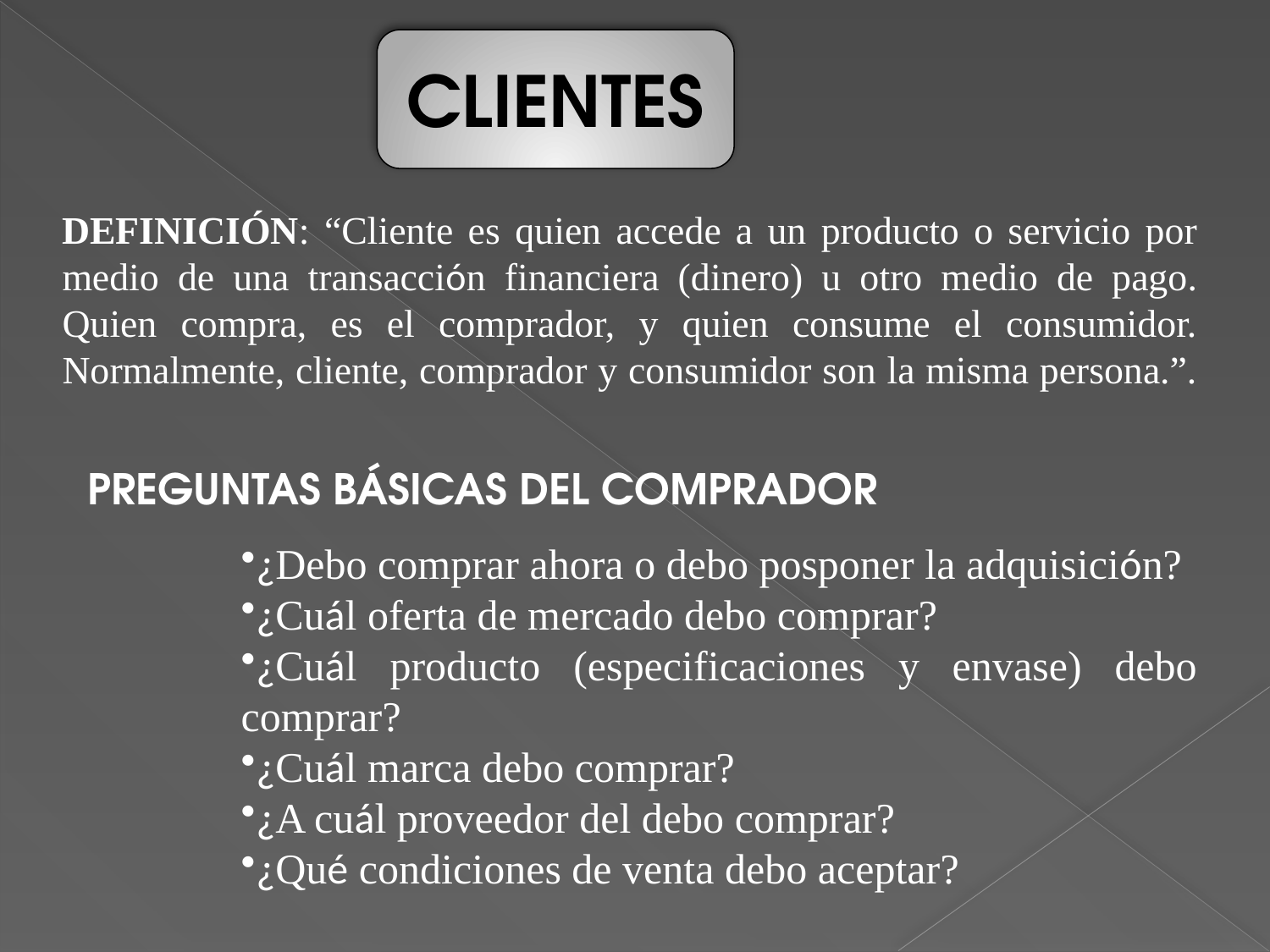

CLIENTES
DEFINICIÓN: “Cliente es quien accede a un producto o servicio por medio de una transacción financiera (dinero) u otro medio de pago. Quien compra, es el comprador, y quien consume el consumidor. Normalmente, cliente, comprador y consumidor son la misma persona.”.
PREGUNTAS BÁSICAS DEL COMPRADOR
¿Debo comprar ahora o debo posponer la adquisición?
¿Cuál oferta de mercado debo comprar?
¿Cuál producto (especificaciones y envase) debo comprar?
¿Cuál marca debo comprar?
¿A cuál proveedor del debo comprar?
¿Qué condiciones de venta debo aceptar?